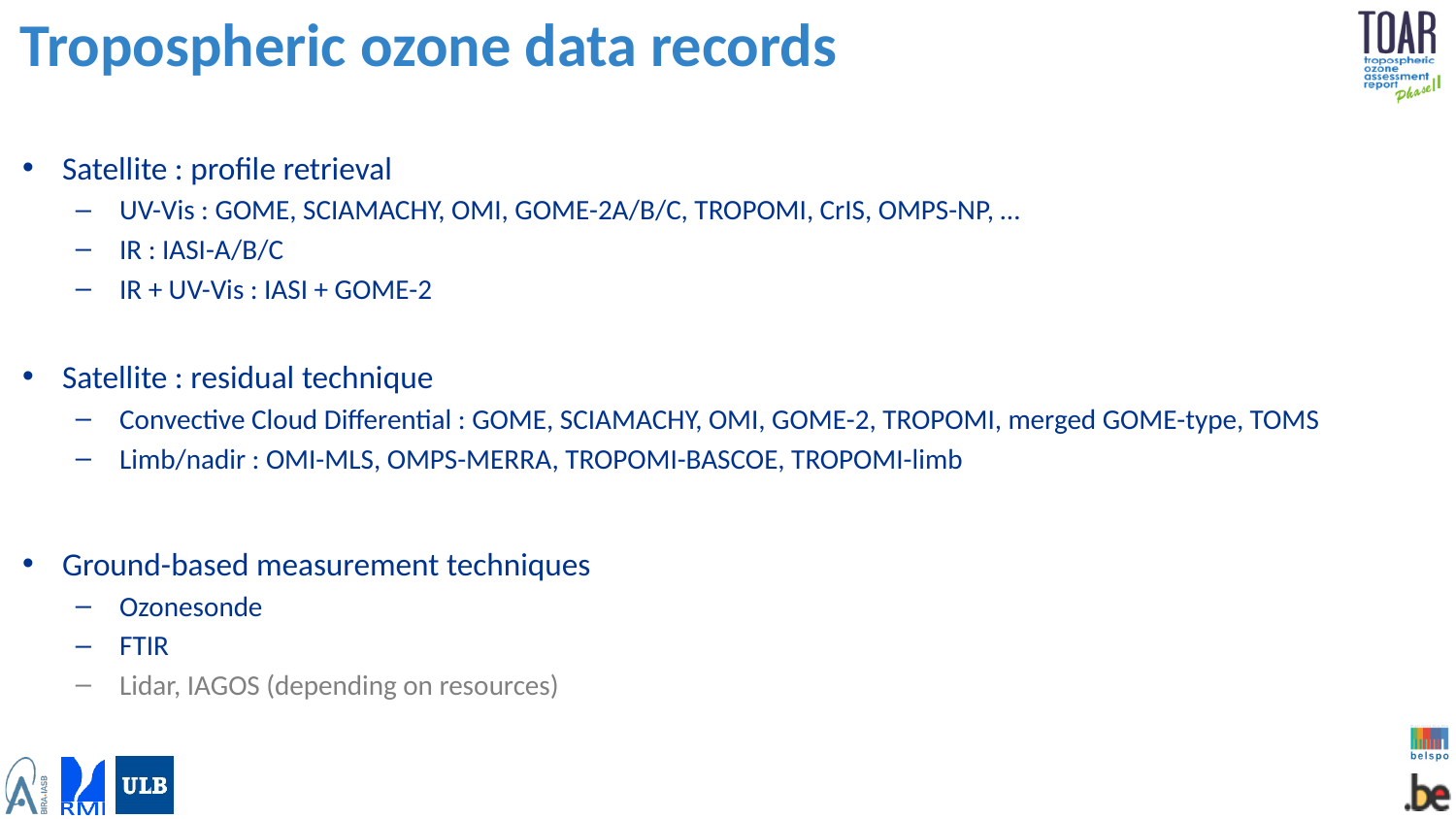

# Tropospheric ozone data records
Satellite : profile retrieval
UV-Vis : GOME, SCIAMACHY, OMI, GOME-2A/B/C, TROPOMI, CrIS, OMPS-NP, …
IR : IASI-A/B/C
IR + UV-Vis : IASI + GOME-2

Satellite : residual technique
Convective Cloud Differential : GOME, SCIAMACHY, OMI, GOME-2, TROPOMI, merged GOME-type, TOMS
Limb/nadir : OMI-MLS, OMPS-MERRA, TROPOMI-BASCOE, TROPOMI-limb

Ground-based measurement techniques
Ozonesonde
FTIR
Lidar, IAGOS (depending on resources)